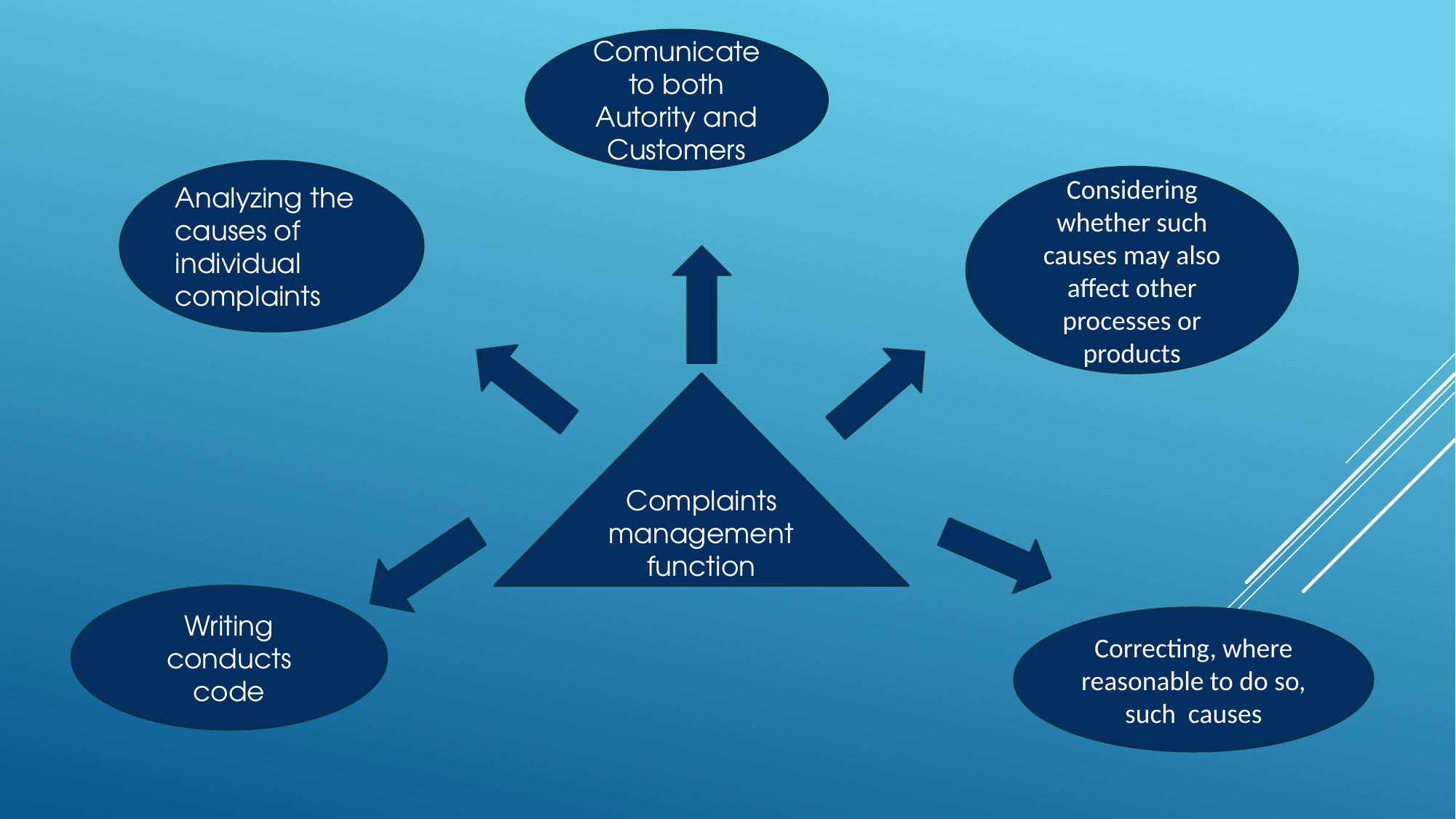

Comunicate to both Autority and Customers
Analyzing the causes of individual complaints
Considering whether such causes may also affect other processes or products

Complaints management function

Writing conducts code
Correcting, where reasonable to do so, such  causes